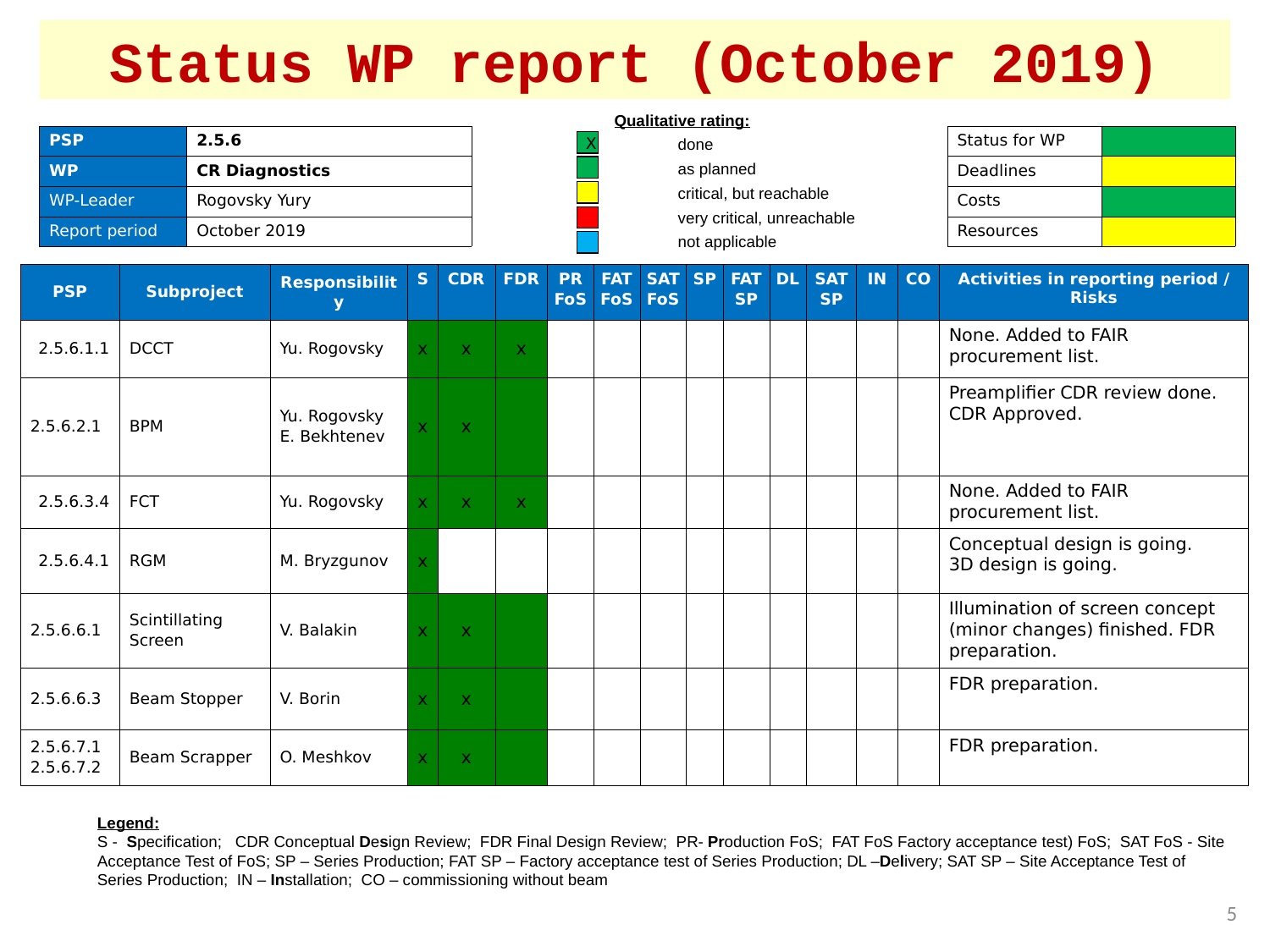

# Status WP report (October 2019)
Qualitative rating:
	done
	as planned
	critical, but reachable
	very critical, unreachable
	not applicable
X

| PSP | 2.5.6 |
| --- | --- |
| WP | CR Diagnostics |
| WP-Leader | Rogovsky Yury |
| Report period | October 2019 |
| Status for WP |  |
| --- | --- |
| Deadlines |  |
| Costs |  |
| Resources |  |
| PSP | Subproject | Responsibility | S | CDR | FDR | PR FoS | FAT FoS | SAT FoS | SP | FAT SP | DL | SAT SP | IN | CO | Activities in reporting period / Risks |
| --- | --- | --- | --- | --- | --- | --- | --- | --- | --- | --- | --- | --- | --- | --- | --- |
| 2.5.6.1.1 | DCCT | Yu. Rogovsky | x | x | x |  |  |  |  |  |  |  |  |  | None. Added to FAIR procurement list. |
| 2.5.6.2.1 | BPM | Yu. Rogovsky E. Bekhtenev | x | x |  |  |  |  |  |  |  |  |  |  | Preamplifier CDR review done. CDR Approved. |
| 2.5.6.3.4 | FCT | Yu. Rogovsky | x | x | x |  |  |  |  |  |  |  |  |  | None. Added to FAIR procurement list. |
| 2.5.6.4.1 | RGM | M. Bryzgunov | x |  |  |  |  |  |  |  |  |  |  |  | Conceptual design is going. 3D design is going. |
| 2.5.6.6.1 | Scintillating Screen | V. Balakin | x | x |  |  |  |  |  |  |  |  |  |  | Illumination of screen concept (minor changes) finished. FDR preparation. |
| 2.5.6.6.3 | Beam Stopper | V. Borin | x | x |  |  |  |  |  |  |  |  |  |  | FDR preparation. |
| 2.5.6.7.1 2.5.6.7.2 | Beam Scrapper | O. Meshkov | x | x |  |  |  |  |  |  |  |  |  |  | FDR preparation. |
WP subprojects (4th level):
Legend:
S -  Specification;   CDR Conceptual Design Review;  FDR Final Design Review;  PR- Production FoS;  FAT FoS Factory acceptance test) FoS;  SAT FoS - Site Acceptance Test of FoS; SP – Series Production; FAT SP – Factory acceptance test of Series Production; DL –Delivery; SAT SP – Site Acceptance Test of Series Production;  IN – Installation;  CO – commissioning without beam
5